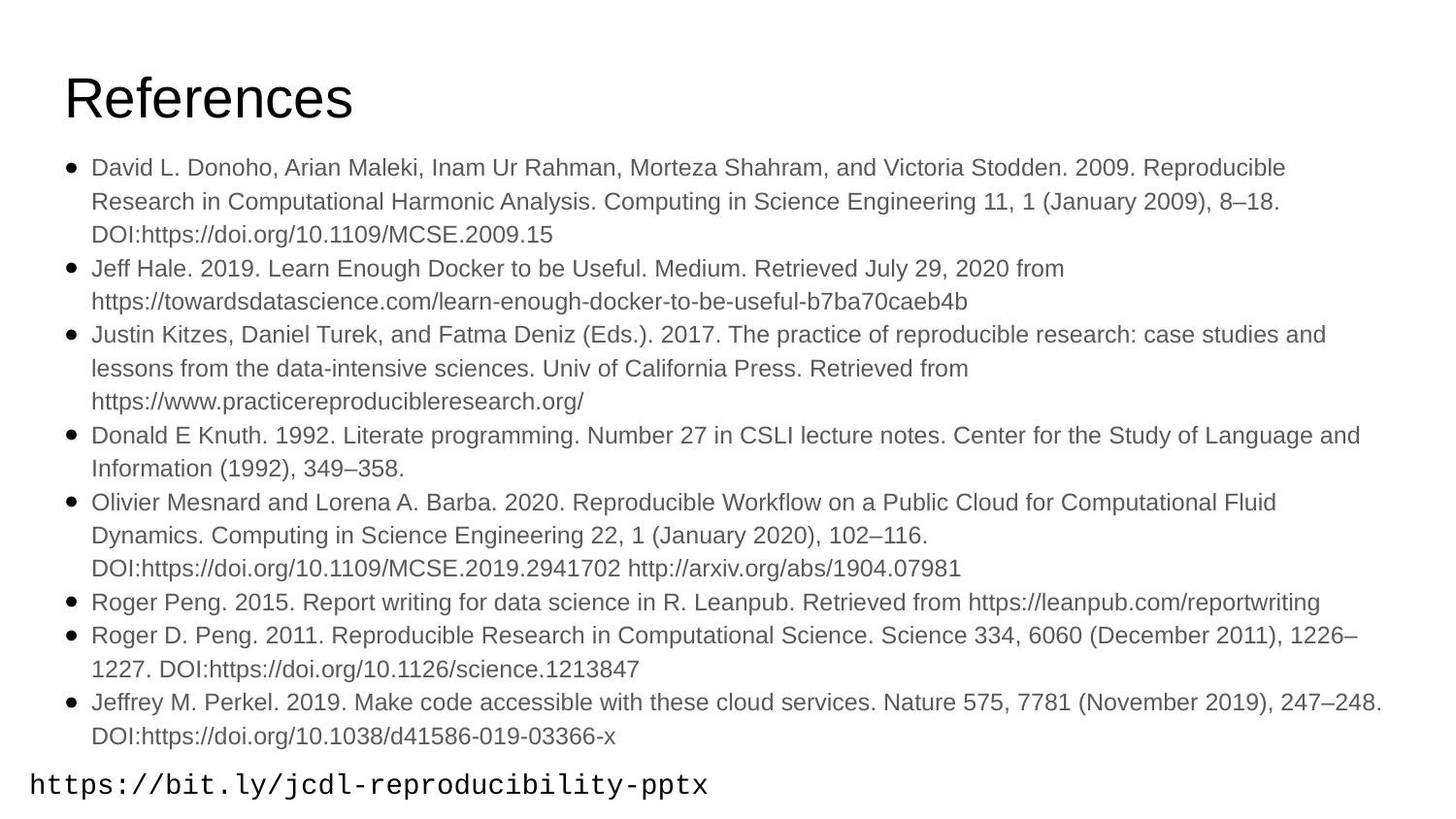

# References
David L. Donoho, Arian Maleki, Inam Ur Rahman, Morteza Shahram, and Victoria Stodden. 2009. Reproducible Research in Computational Harmonic Analysis. Computing in Science Engineering 11, 1 (January 2009), 8–18. DOI:https://doi.org/10.1109/MCSE.2009.15
Jeff Hale. 2019. Learn Enough Docker to be Useful. Medium. Retrieved July 29, 2020 from https://towardsdatascience.com/learn-enough-docker-to-be-useful-b7ba70caeb4b
Justin Kitzes, Daniel Turek, and Fatma Deniz (Eds.). 2017. The practice of reproducible research: case studies and lessons from the data-intensive sciences. Univ of California Press. Retrieved from https://www.practicereproducibleresearch.org/
Donald E Knuth. 1992. Literate programming. Number 27 in CSLI lecture notes. Center for the Study of Language and Information (1992), 349–358.
Olivier Mesnard and Lorena A. Barba. 2020. Reproducible Workflow on a Public Cloud for Computational Fluid Dynamics. Computing in Science Engineering 22, 1 (January 2020), 102–116. DOI:https://doi.org/10.1109/MCSE.2019.2941702 http://arxiv.org/abs/1904.07981
Roger Peng. 2015. Report writing for data science in R. Leanpub. Retrieved from https://leanpub.com/reportwriting
Roger D. Peng. 2011. Reproducible Research in Computational Science. Science 334, 6060 (December 2011), 1226–1227. DOI:https://doi.org/10.1126/science.1213847
Jeffrey M. Perkel. 2019. Make code accessible with these cloud services. Nature 575, 7781 (November 2019), 247–248. DOI:https://doi.org/10.1038/d41586-019-03366-x